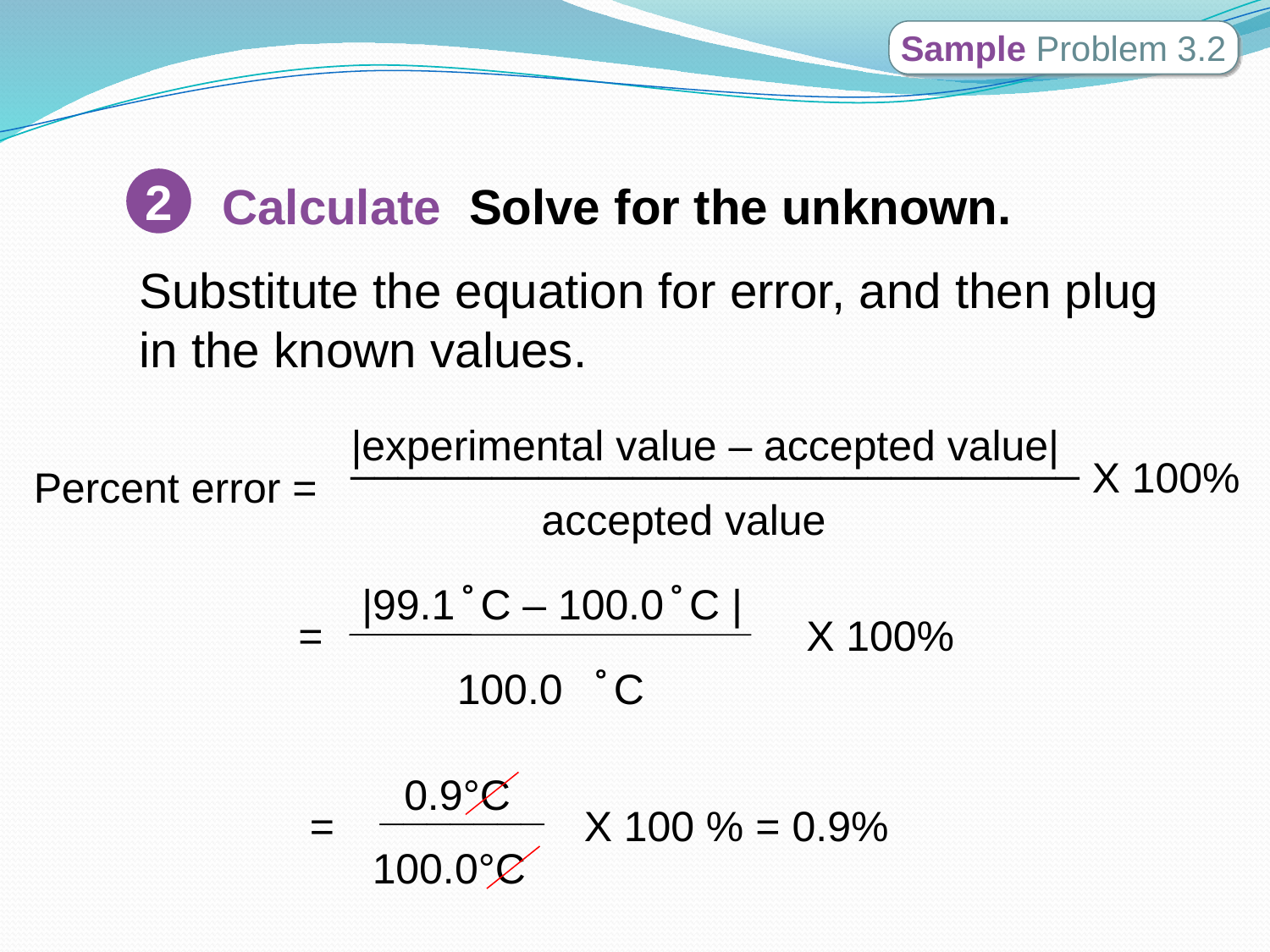

Sample Problem 3.2
      Calculate  Solve for the unknown.
Substitute the equation for error, and then plug in the known values.

2

|experimental value – accepted value|
_______________________________
X 100%
accepted value
Percent error =
|99.1˚C – 100.0˚C |
=
X 100%

100.0 ˚C
0.9°C
_______
=
X 100 % = 0.9%
100.0°C